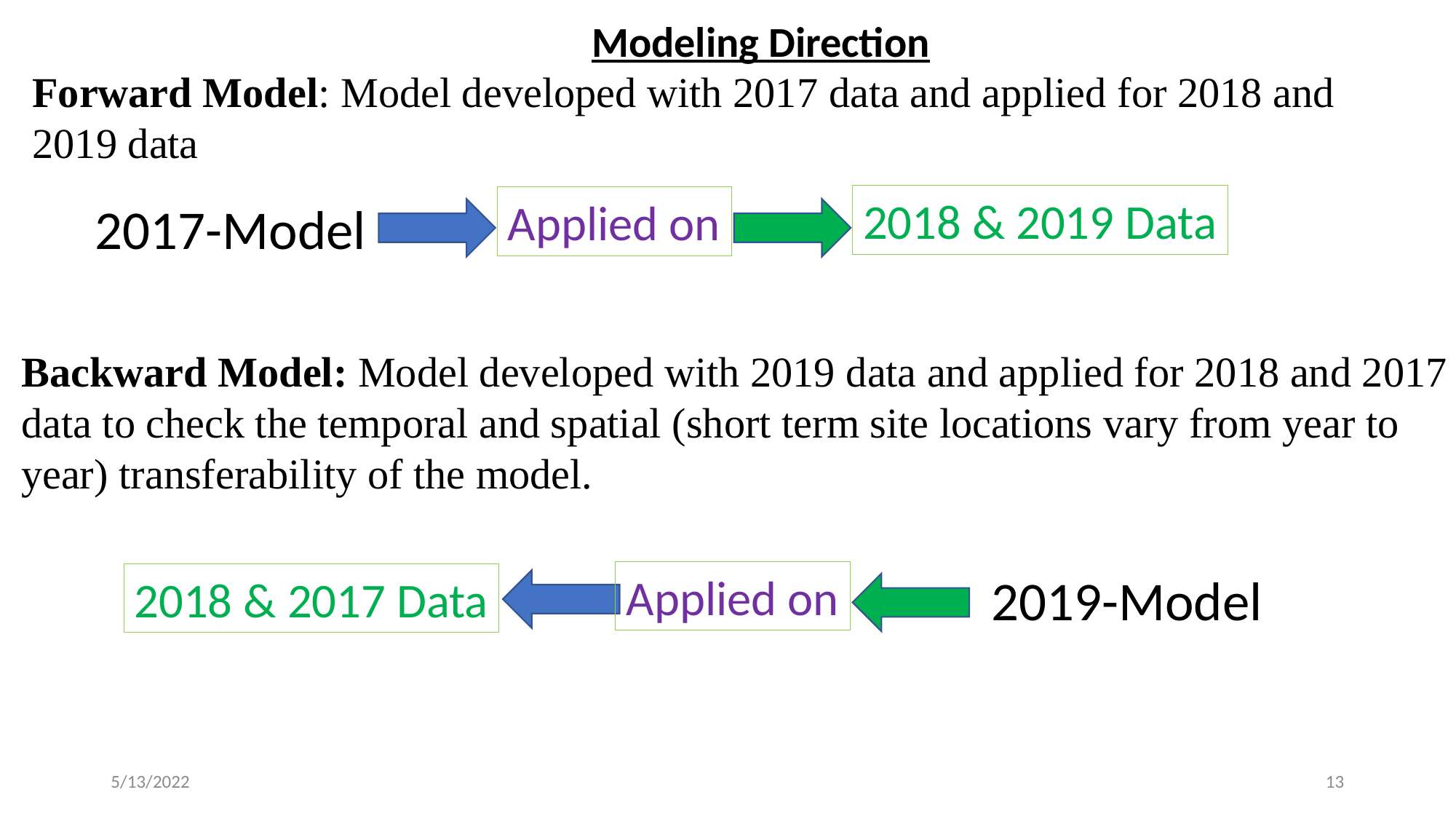

Modeling Direction
Forward Model: Model developed with 2017 data and applied for 2018 and 2019 data

2018 & 2019 Data
Applied on
2017-Model

Backward Model: Model developed with 2019 data and applied for 2018 and 2017 data to check the temporal and spatial (short term site locations vary from year to year) transferability of the model.

2019-Model
Applied on
2018 & 2017 Data

5/13/2022
13